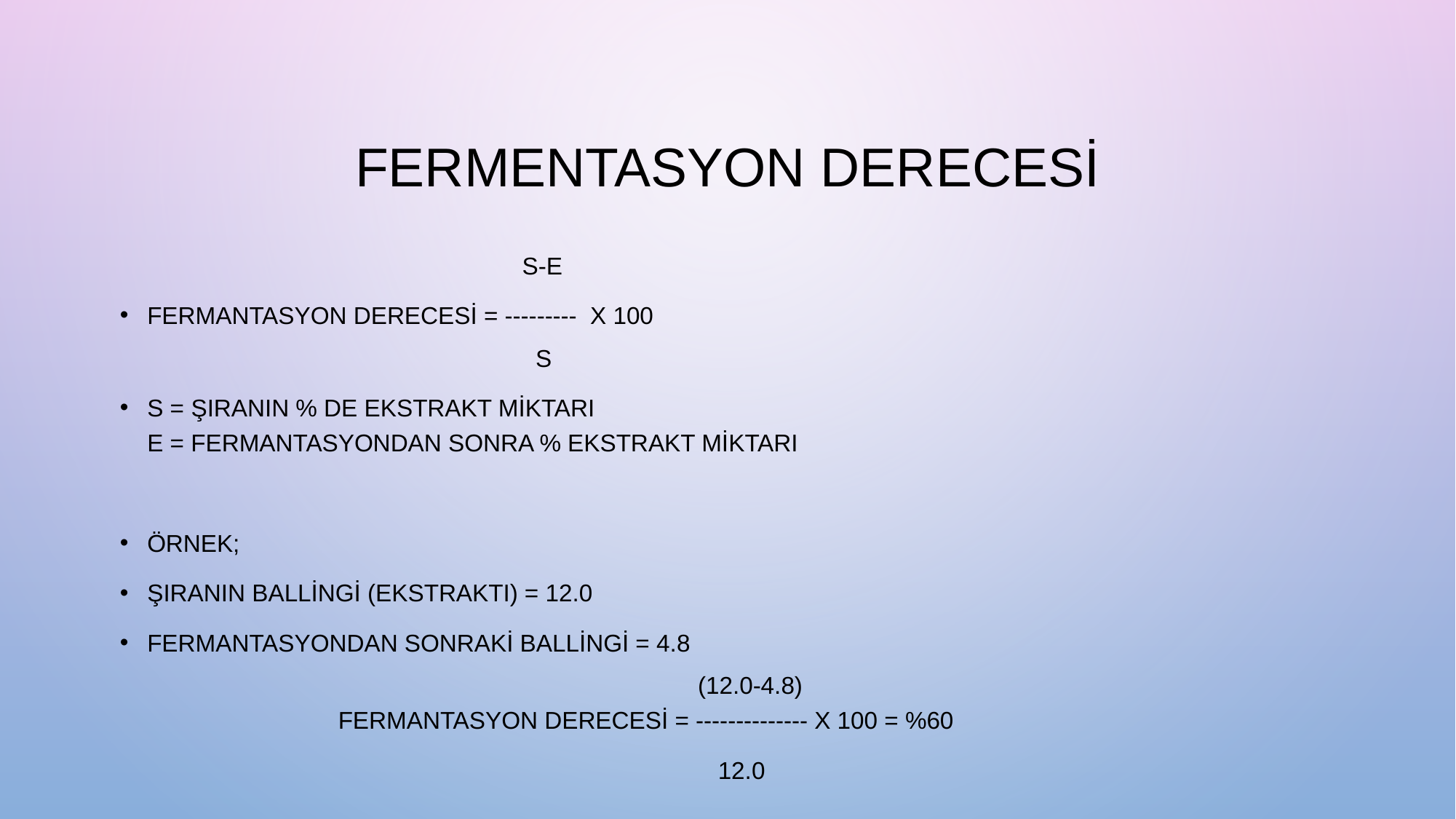

# Fermentasyon Derecesi
   S-e
Fermantasyon Derecesi = ---------  X 100
     S
S = Şıranın % de ekstrakt miktarı
e = Fermantasyondan sonra % ekstrakt miktarı

Örnek;
Şıranın ballingi (ekstraktı) = 12.0
Fermantasyondan sonraki ballingi = 4.8
		                     (12.0-4.8)
Fermantasyon Derecesi = -------------- X 100 = %60
				                        12.0